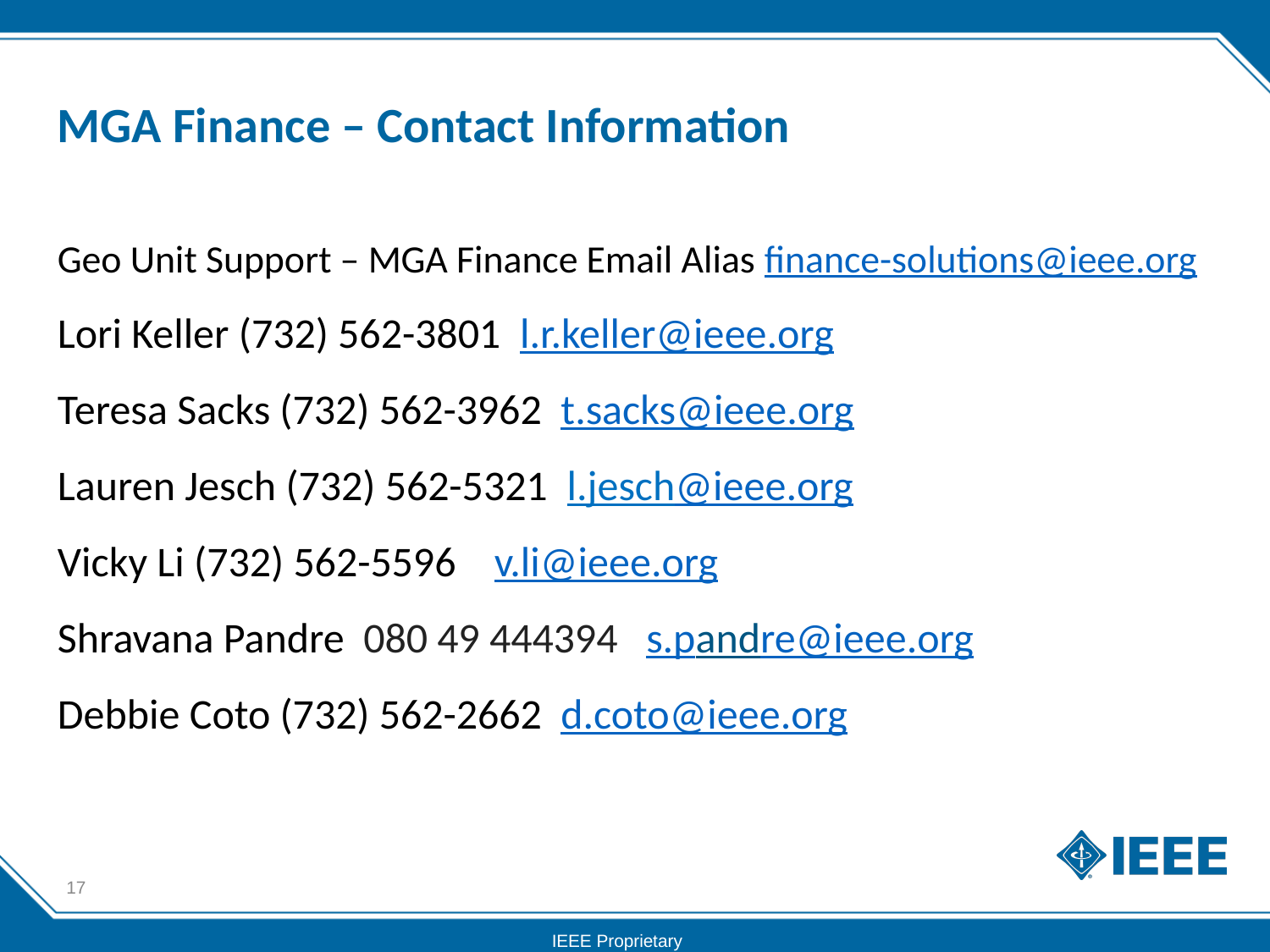

# MGA Finance – Contact Information
Geo Unit Support – MGA Finance Email Alias finance-solutions@ieee.org
Lori Keller (732) 562-3801  l.r.keller@ieee.org
Teresa Sacks (732) 562-3962  t.sacks@ieee.org
Lauren Jesch (732) 562-5321  l.jesch@ieee.org
Vicky Li (732) 562-5596    v.li@ieee.org
Shravana Pandre  080 49 444394   s.pandre@ieee.org
Debbie Coto (732) 562-2662  d.coto@ieee.org

17
IEEE Proprietary